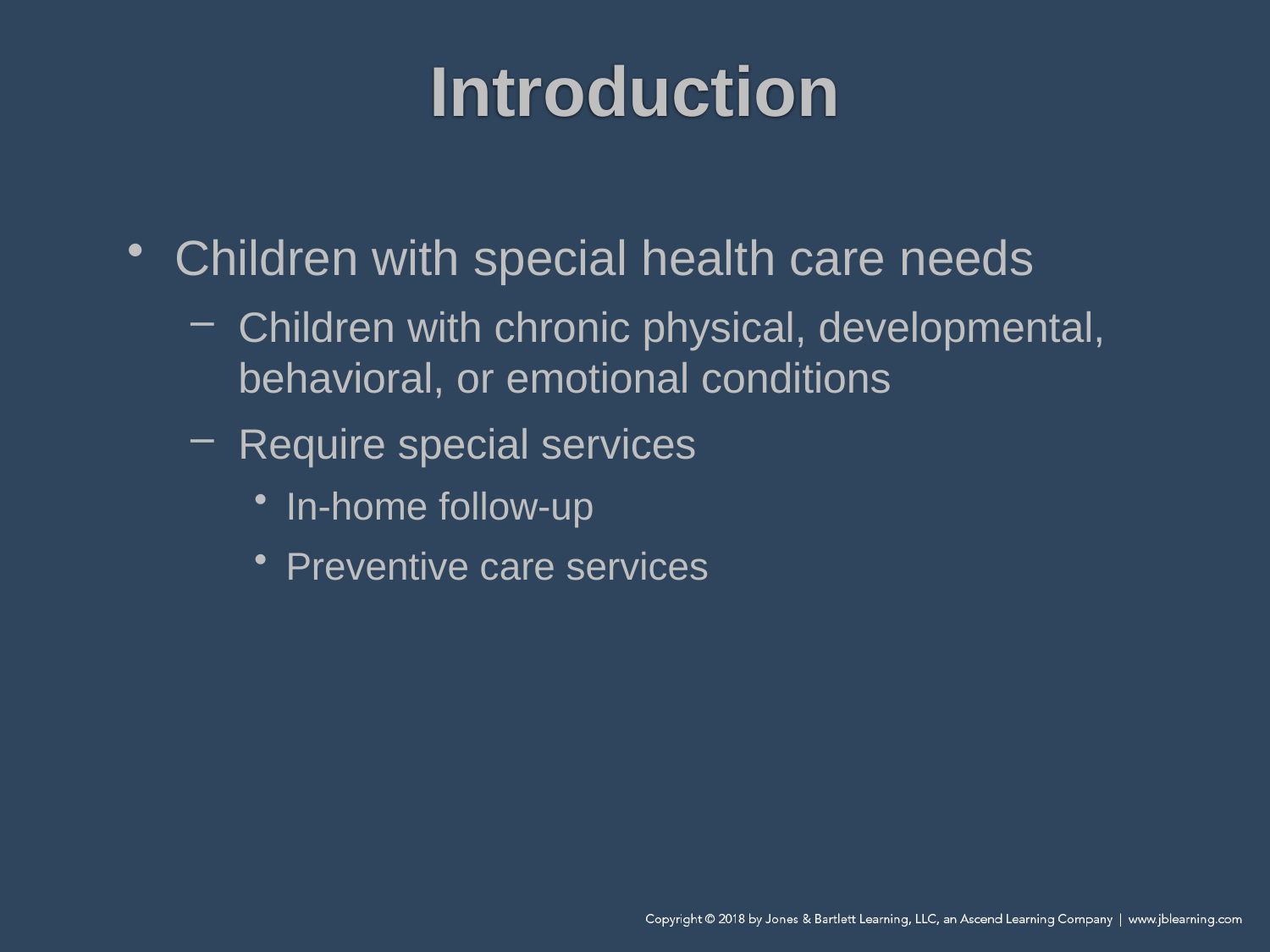

# Introduction
Children with special health care needs
Children with chronic physical, developmental, behavioral, or emotional conditions
Require special services
In-home follow-up
Preventive care services